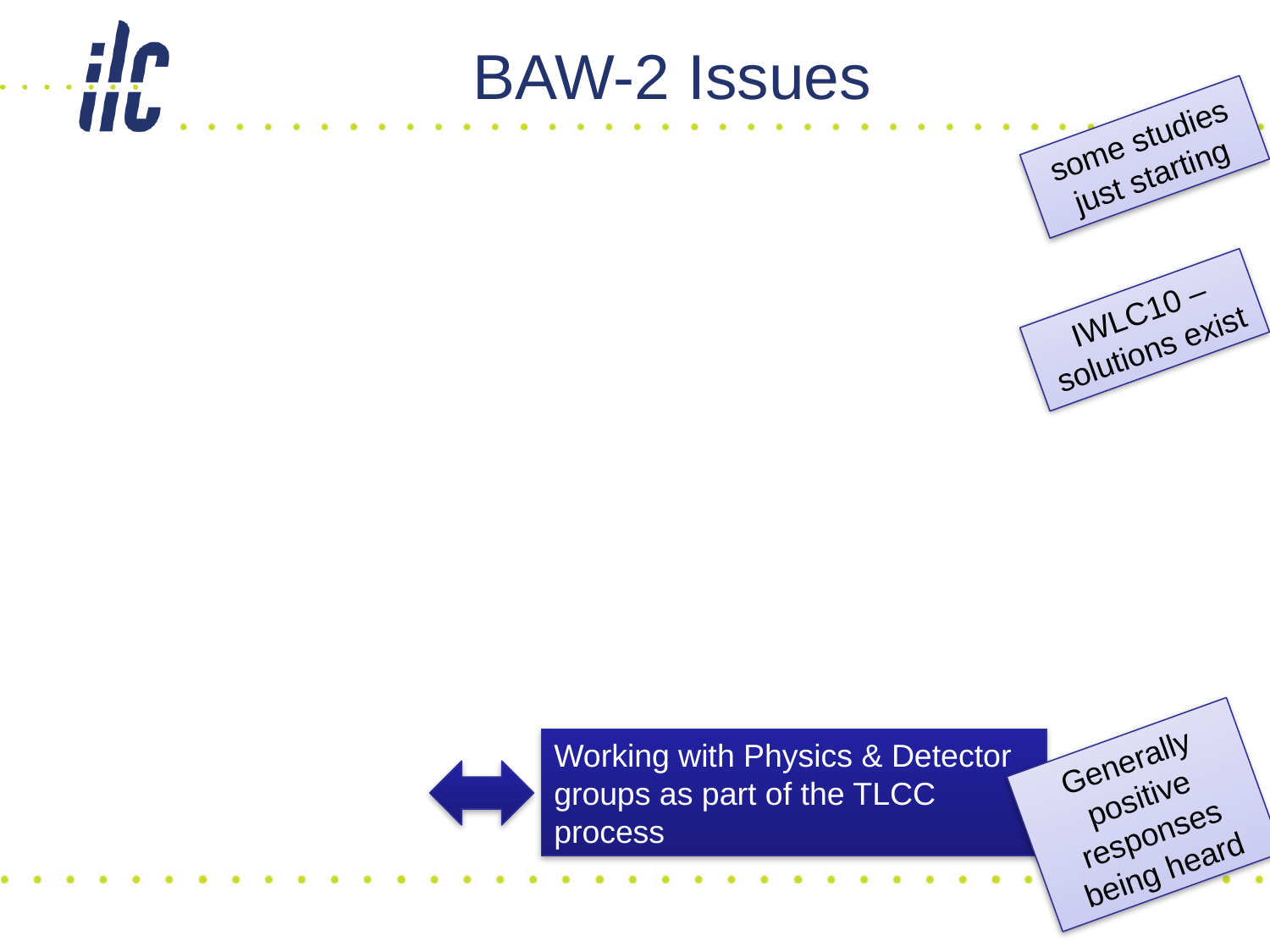

# BAW-2 Issues
some studies just starting

IWLC10 – solutions exist
Working with Physics & Detector groups as part of the TLCC process
Generally positive responses being heard